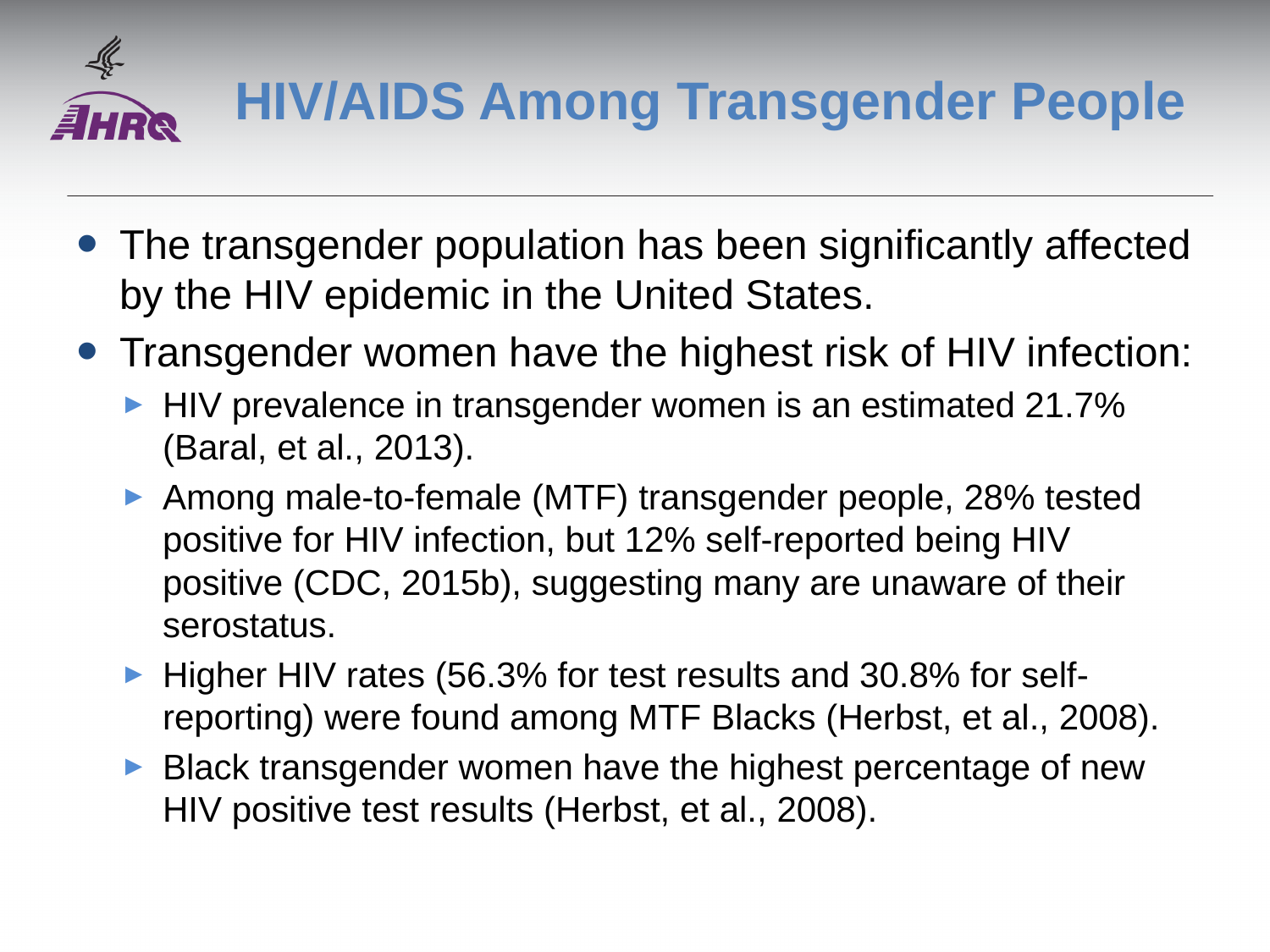

# HIV/AIDS Among Transgender People
The transgender population has been significantly affected by the HIV epidemic in the United States.
Transgender women have the highest risk of HIV infection:
HIV prevalence in transgender women is an estimated 21.7% (Baral, et al., 2013).
Among male-to-female (MTF) transgender people, 28% tested positive for HIV infection, but 12% self-reported being HIV positive (CDC, 2015b), suggesting many are unaware of their serostatus.
Higher HIV rates (56.3% for test results and 30.8% for self-reporting) were found among MTF Blacks (Herbst, et al., 2008).
Black transgender women have the highest percentage of new HIV positive test results (Herbst, et al., 2008).